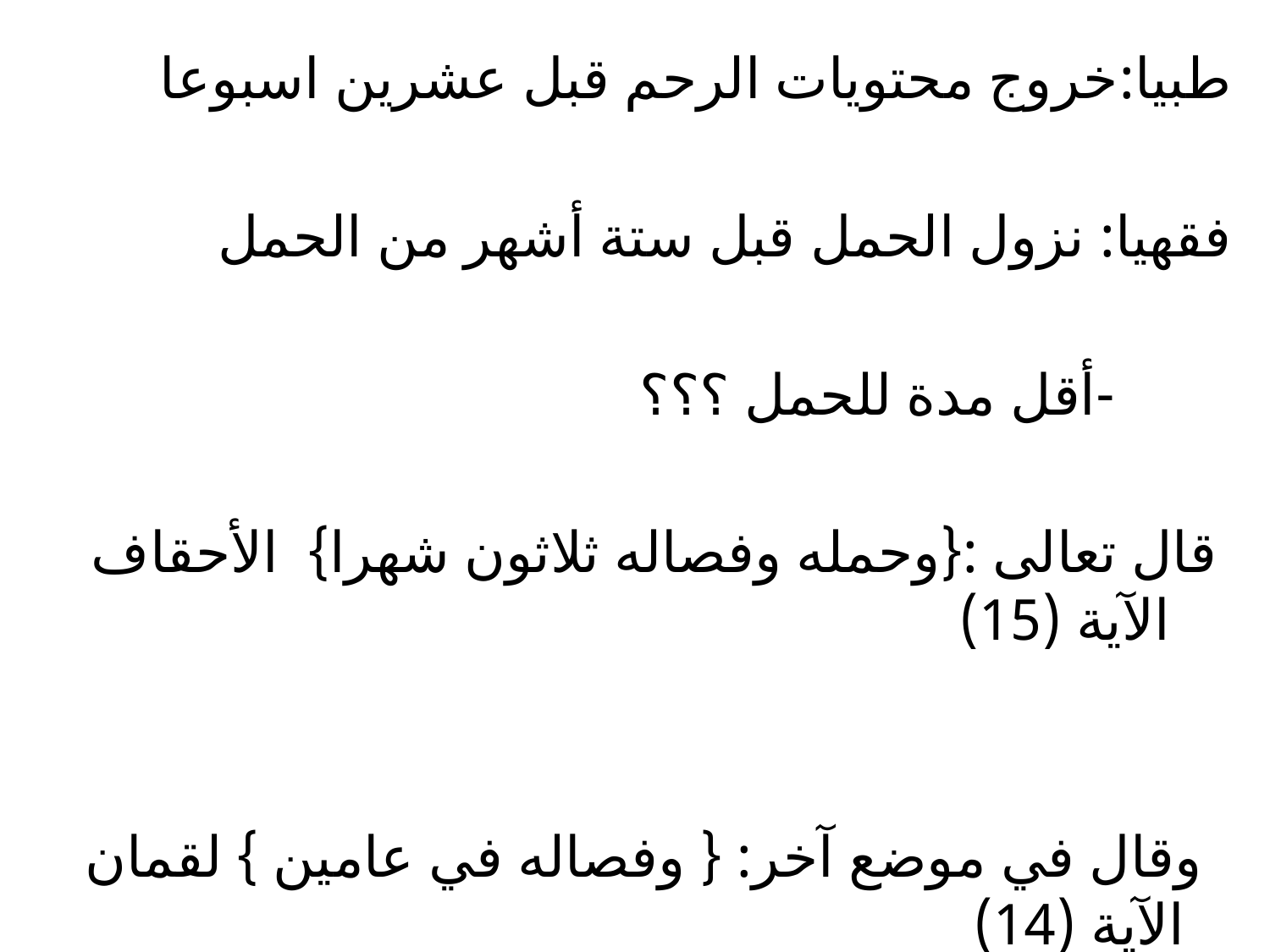

#
طبيا:خروج محتويات الرحم قبل عشرين اسبوعا

فقهيا: نزول الحمل قبل ستة أشهر من الحمل

        -أقل مدة للحمل ؟؟؟

 قال تعالى :{وحمله وفصاله ثلاثون شهرا}  الأحقاف    الآية (15)

  وقال في موضع آخر: { وفصاله في عامين } لقمان الآية (14)